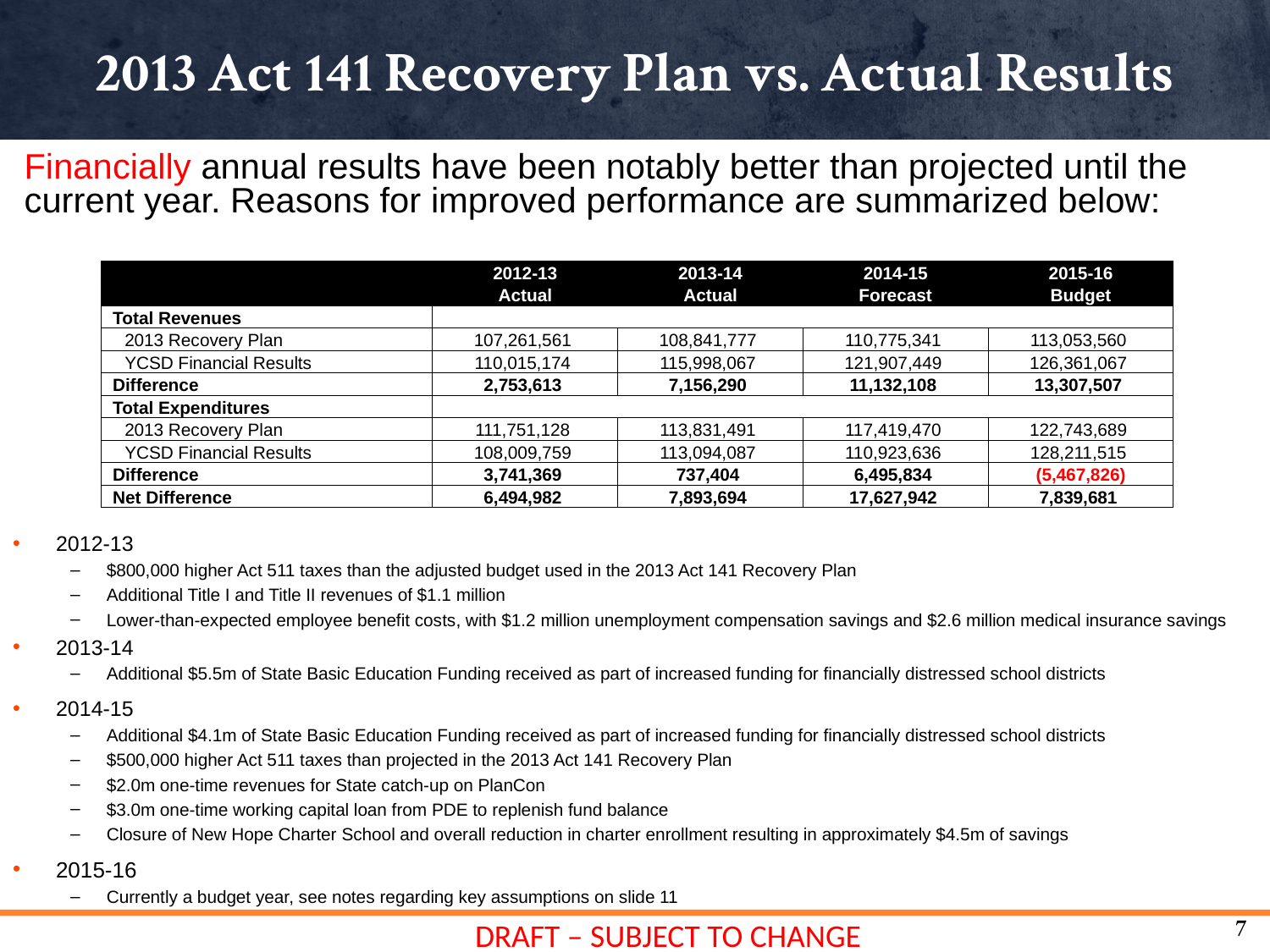

# 2013 Act 141 Recovery Plan vs. Actual Results
Financially annual results have been notably better than projected until the current year. Reasons for improved performance are summarized below:
|  | 2012-13 | 2013-14 | 2014-15 | 2015-16 |
| --- | --- | --- | --- | --- |
|  | Actual | Actual | Forecast | Budget |
| Total Revenues |  |  |  |  |
| 2013 Recovery Plan | 107,261,561 | 108,841,777 | 110,775,341 | 113,053,560 |
| YCSD Financial Results | 110,015,174 | 115,998,067 | 121,907,449 | 126,361,067 |
| Difference | 2,753,613 | 7,156,290 | 11,132,108 | 13,307,507 |
| Total Expenditures |  |  |  |  |
| 2013 Recovery Plan | 111,751,128 | 113,831,491 | 117,419,470 | 122,743,689 |
| YCSD Financial Results | 108,009,759 | 113,094,087 | 110,923,636 | 128,211,515 |
| Difference | 3,741,369 | 737,404 | 6,495,834 | (5,467,826) |
| Net Difference | 6,494,982 | 7,893,694 | 17,627,942 | 7,839,681 |
2012-13
$800,000 higher Act 511 taxes than the adjusted budget used in the 2013 Act 141 Recovery Plan
Additional Title I and Title II revenues of $1.1 million
Lower-than-expected employee benefit costs, with $1.2 million unemployment compensation savings and $2.6 million medical insurance savings
2013-14
Additional $5.5m of State Basic Education Funding received as part of increased funding for financially distressed school districts

2014-15
Additional $4.1m of State Basic Education Funding received as part of increased funding for financially distressed school districts
$500,000 higher Act 511 taxes than projected in the 2013 Act 141 Recovery Plan
$2.0m one-time revenues for State catch-up on PlanCon
$3.0m one-time working capital loan from PDE to replenish fund balance
Closure of New Hope Charter School and overall reduction in charter enrollment resulting in approximately $4.5m of savings

2015-16
Currently a budget year, see notes regarding key assumptions on slide 11
7